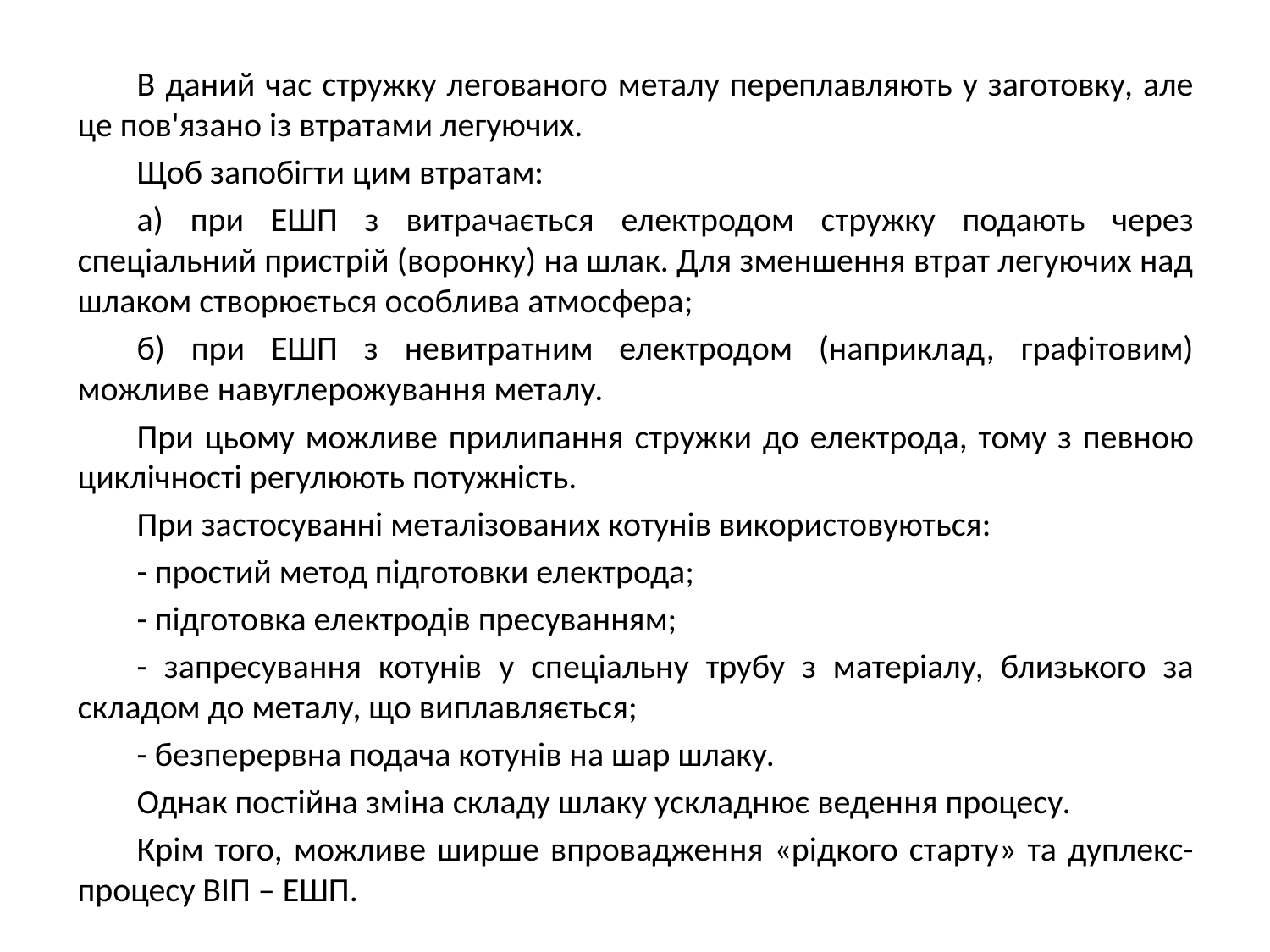

В даний час стружку легованого металу переплавляють у заготовку, але це пов'язано із втратами легуючих.
Щоб запобігти цим втратам:
а) при ЕШП з витрачається електродом стружку подають через спеціальний пристрій (воронку) на шлак. Для зменшення втрат легуючих над шлаком створюється особлива атмосфера;
б) при ЕШП з невитратним електродом (наприклад, графітовим) можливе навуглерожування металу.
При цьому можливе прилипання стружки до електрода, тому з певною циклічності регулюють потужність.
При застосуванні металізованих котунів використовуються:
- простий метод підготовки електрода;
- підготовка електродів пресуванням;
- запресування котунів у спеціальну трубу з матеріалу, близького за складом до металу, що виплавляється;
- безперервна подача котунів на шар шлаку.
Однак постійна зміна складу шлаку ускладнює ведення процесу.
Крім того, можливе ширше впровадження «рідкого старту» та дуплекс-процесу ВІП – ЕШП.